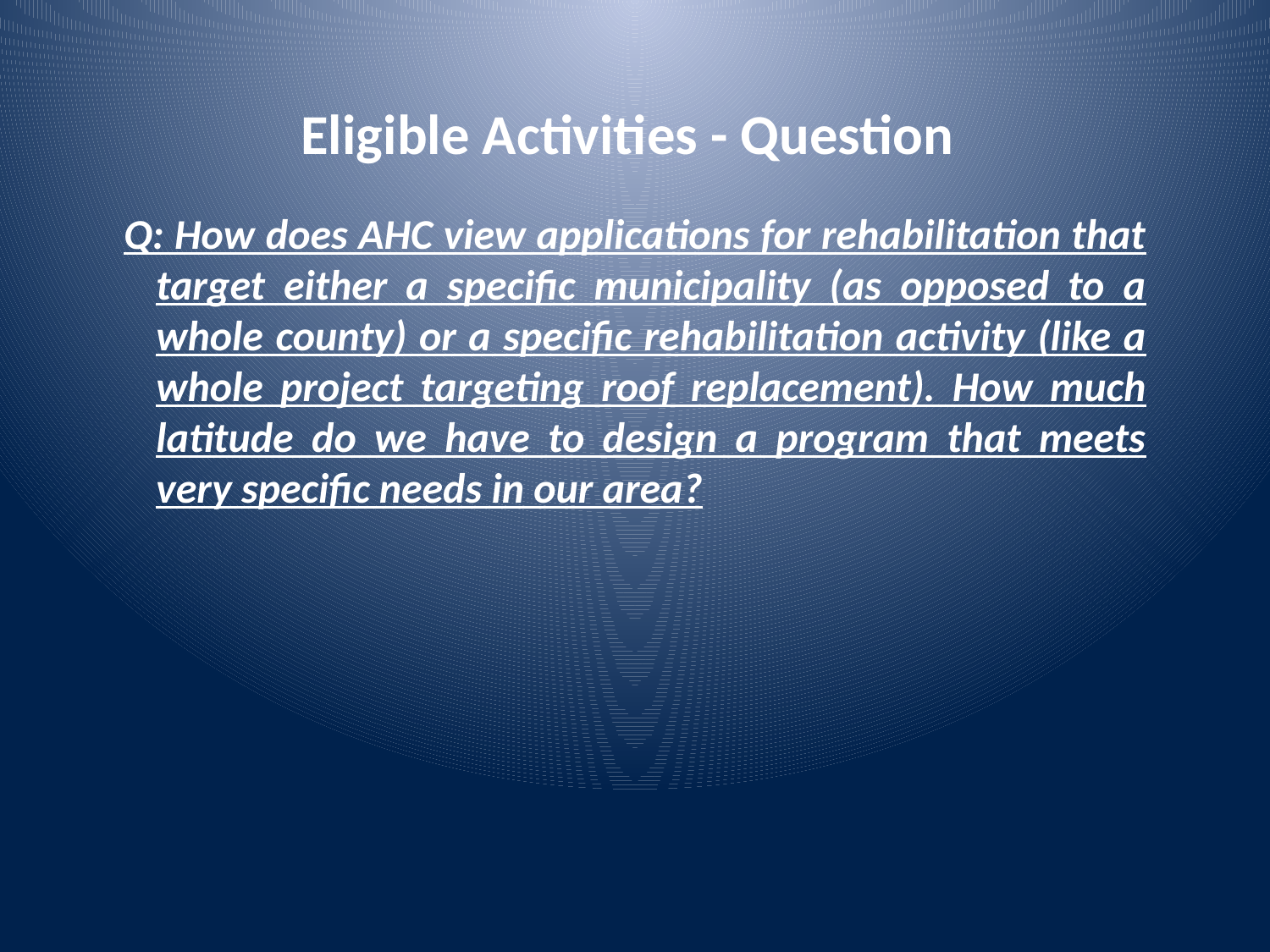

Eligible Activities - Question
Q: How does AHC view applications for rehabilitation that target either a specific municipality (as opposed to a whole county) or a specific rehabilitation activity (like a whole project targeting roof replacement). How much latitude do we have to design a program that meets very specific needs in our area?